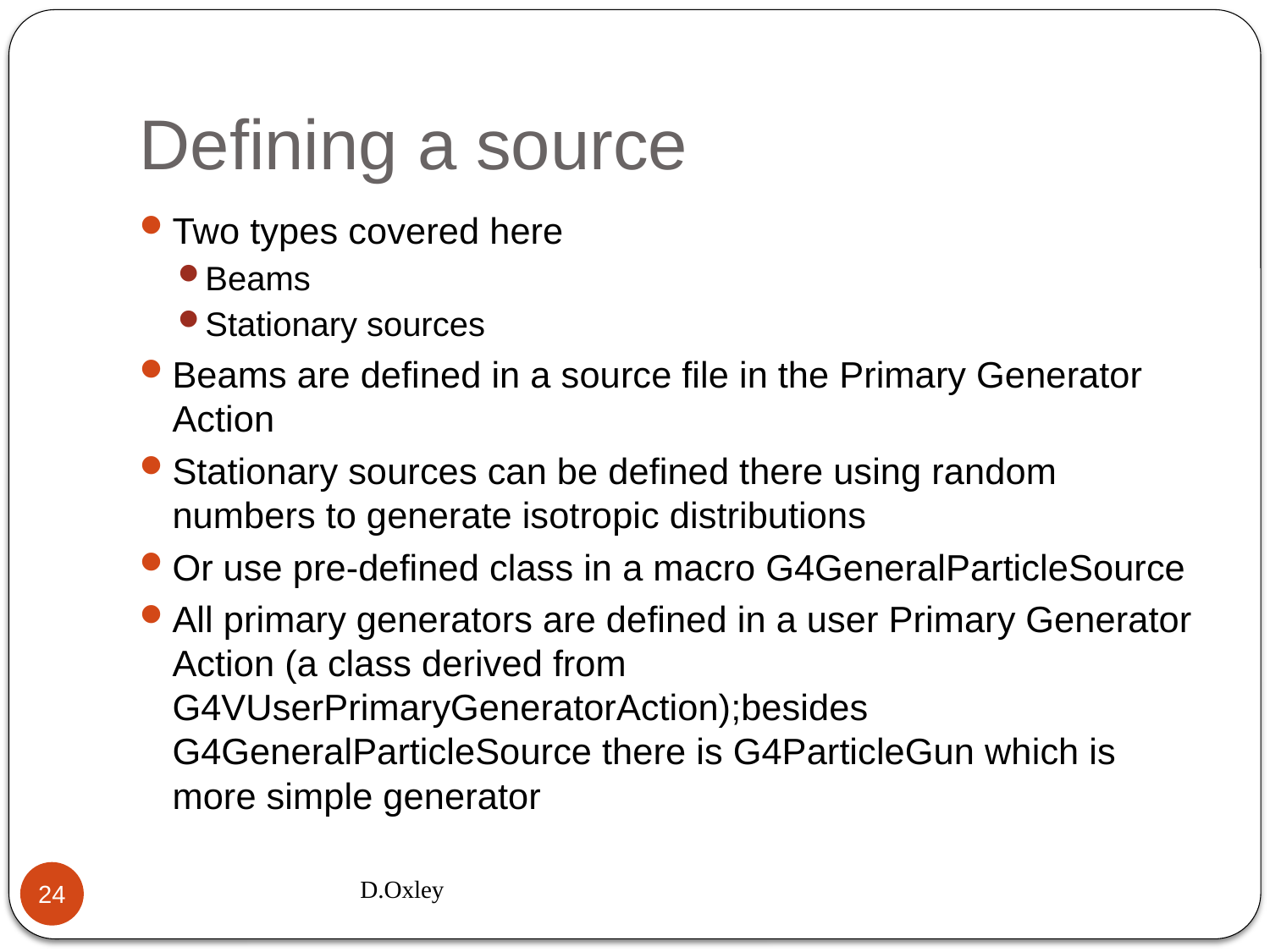

# Defining a source
Two types covered here
Beams
Stationary sources
Beams are defined in a source file in the Primary Generator Action
Stationary sources can be defined there using random numbers to generate isotropic distributions
Or use pre-defined class in a macro G4GeneralParticleSource
All primary generators are defined in a user Primary Generator Action (a class derived from G4VUserPrimaryGeneratorAction);besides G4GeneralParticleSource there is G4ParticleGun which is more simple generator

D.Oxley
24